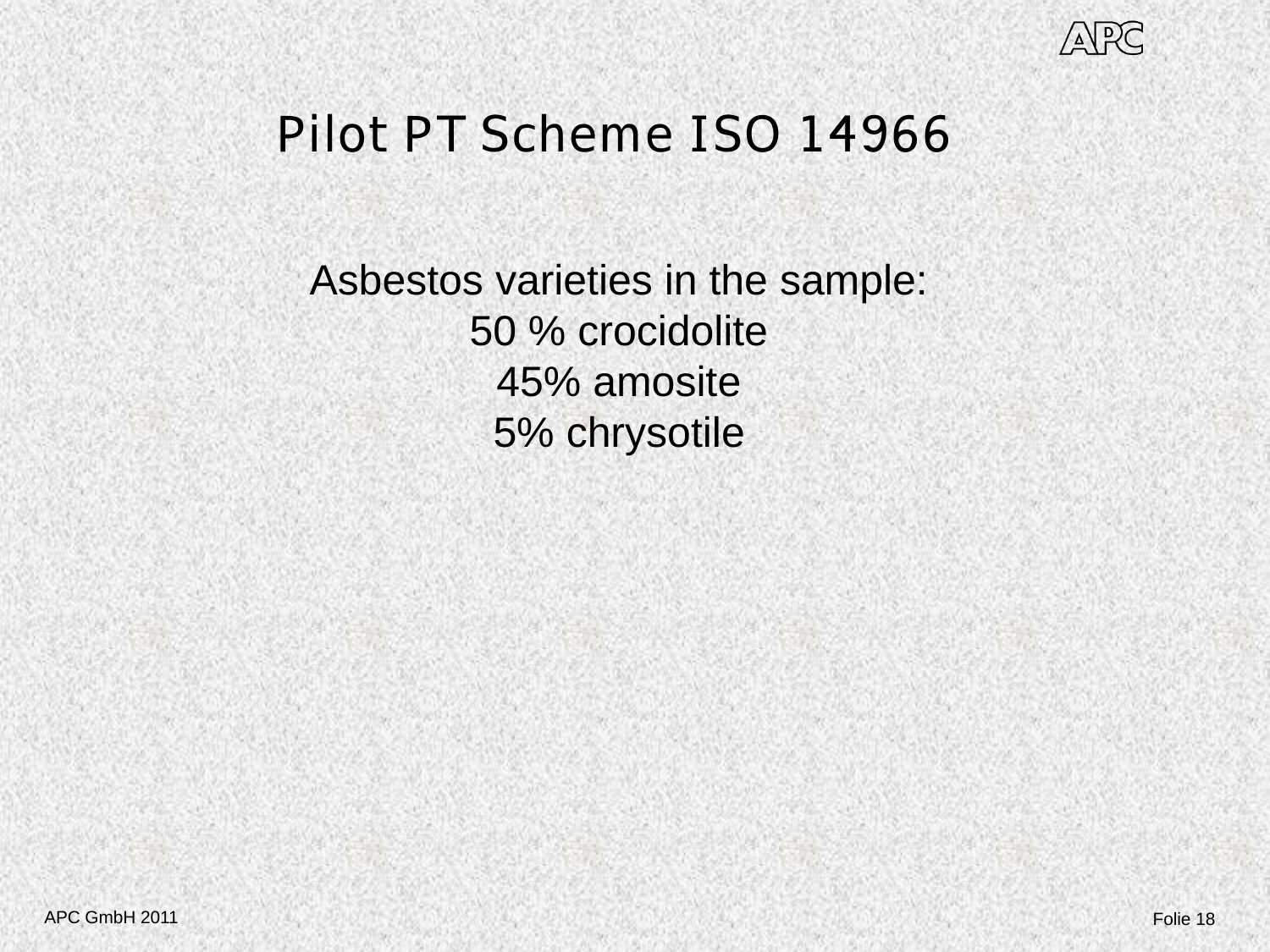

Pilot PT Scheme ISO 14966
Asbestos varieties in the sample:
50 % crocidolite
45% amosite
5% chrysotile

APC GmbH 2011